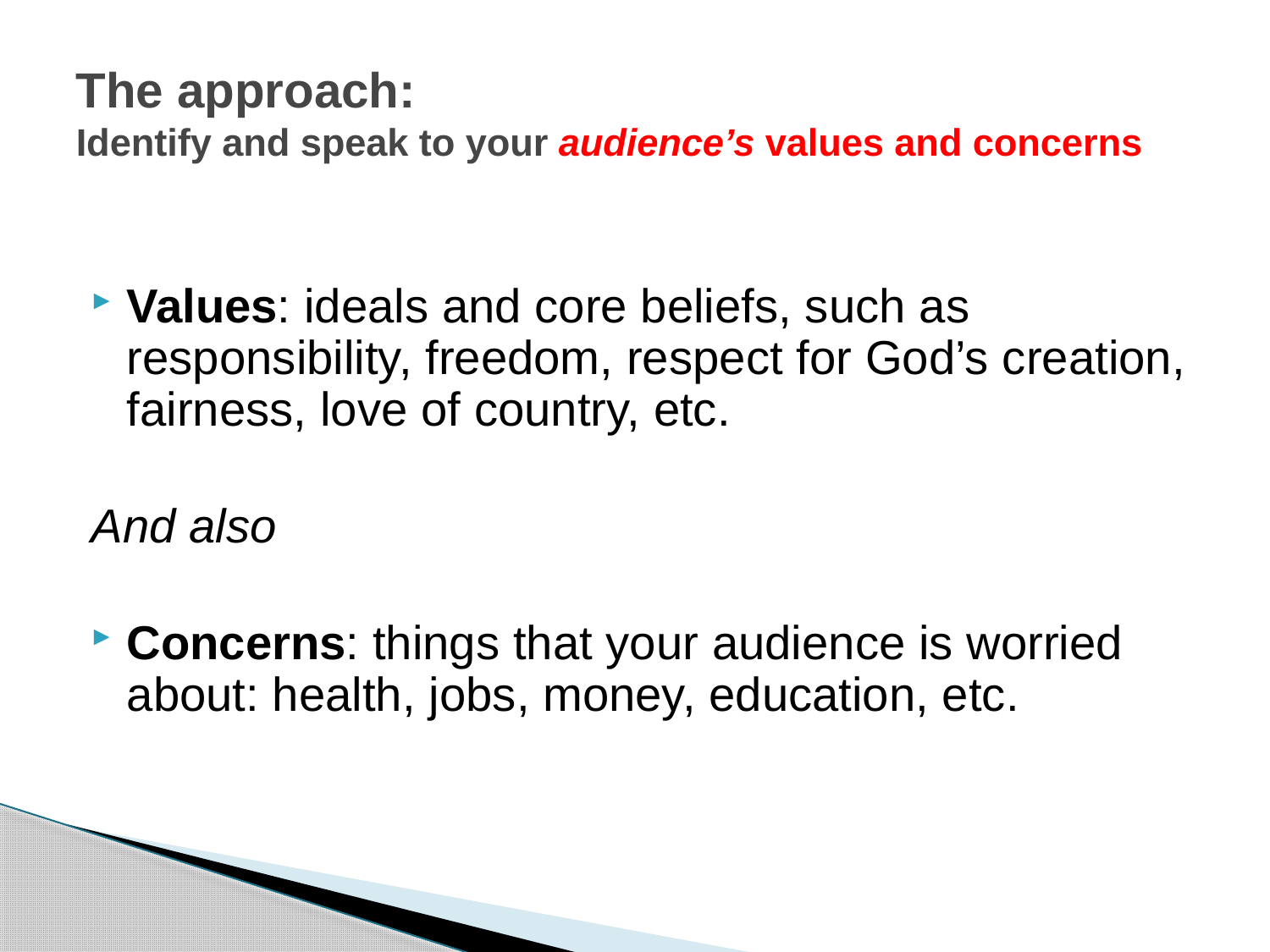

# The approach: Identify and speak to your audience’s values and concerns

Values: ideals and core beliefs, such as responsibility, freedom, respect for God’s creation, fairness, love of country, etc.

And also

Concerns: things that your audience is worried about: health, jobs, money, education, etc.